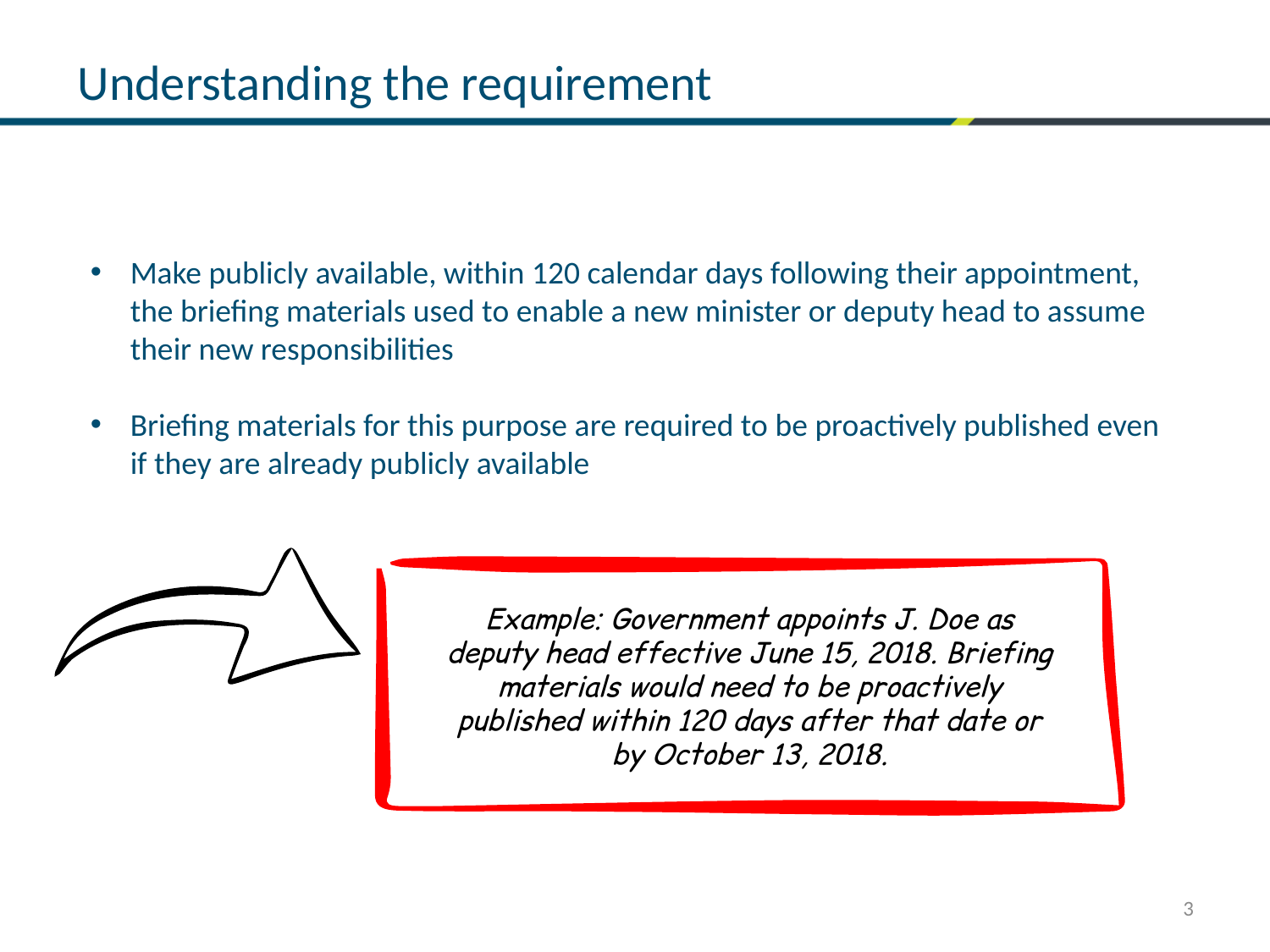

Understanding the requirement
Make publicly available, within 120 calendar days following their appointment, the briefing materials used to enable a new minister or deputy head to assume their new responsibilities

Briefing materials for this purpose are required to be proactively published even if they are already publicly available

Example: Government appoints J. Doe as deputy head effective June 15, 2018. Briefing materials would need to be proactively published within 120 days after that date or
by October 13, 2018.
3